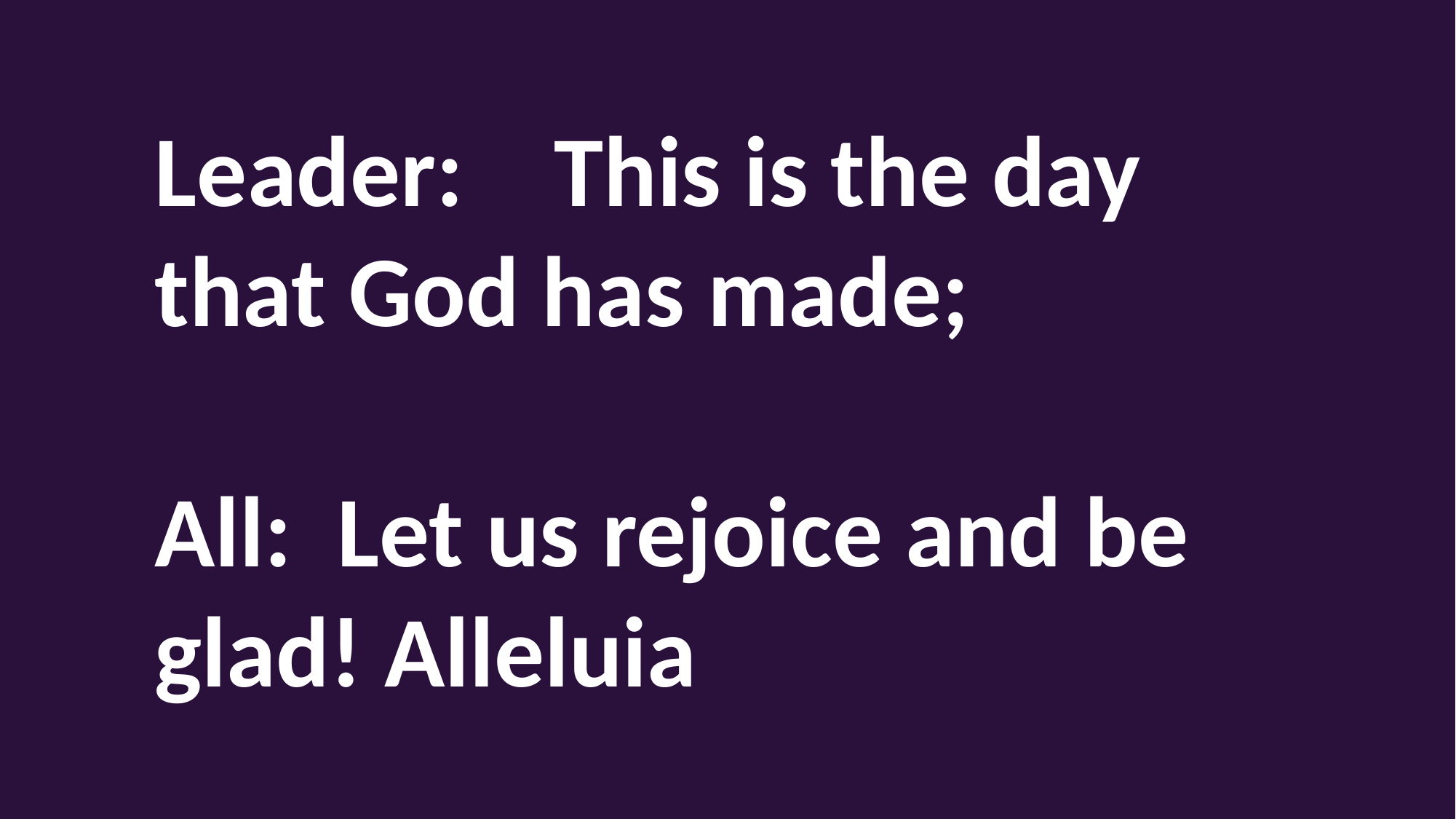

Leader:    This is the day that God has made;

All:  Let us rejoice and be glad! Alleluia